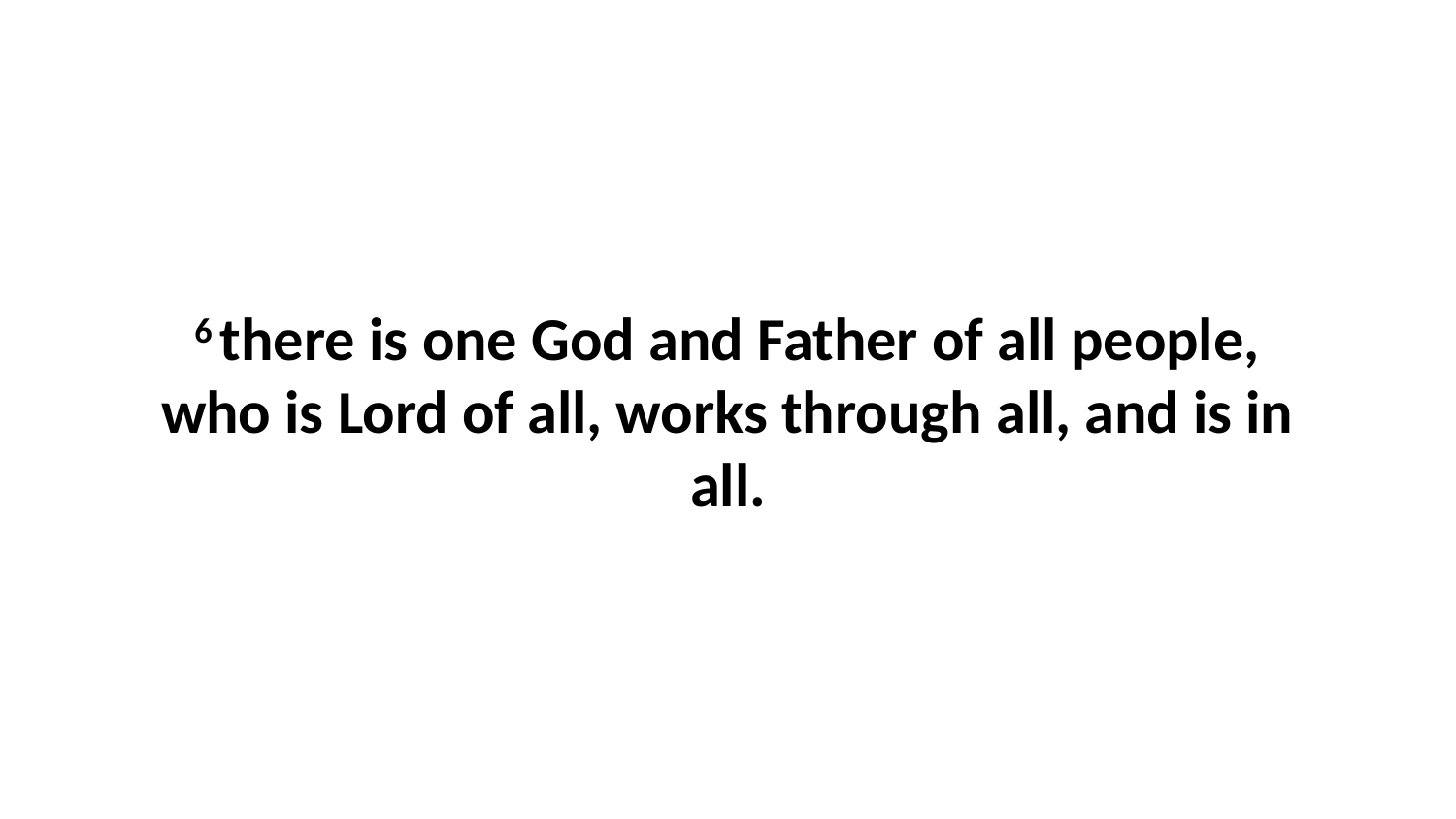

6 there is one God and Father of all people, who is Lord of all, works through all, and is in all.